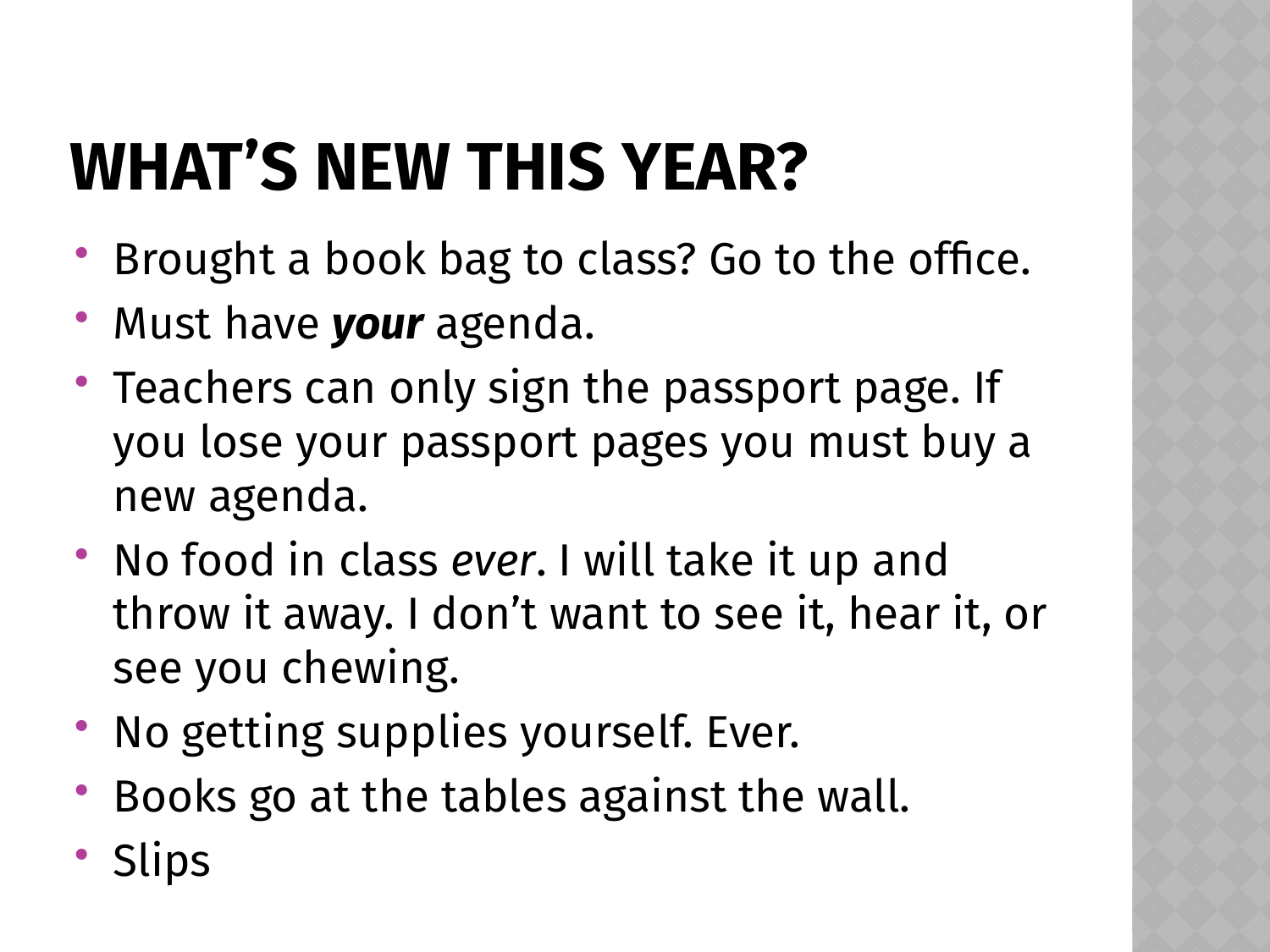

# What’s new this year?
Brought a book bag to class? Go to the office.
Must have your agenda.
Teachers can only sign the passport page. If you lose your passport pages you must buy a new agenda.
No food in class ever. I will take it up and throw it away. I don’t want to see it, hear it, or see you chewing.
No getting supplies yourself. Ever.
Books go at the tables against the wall.
Slips